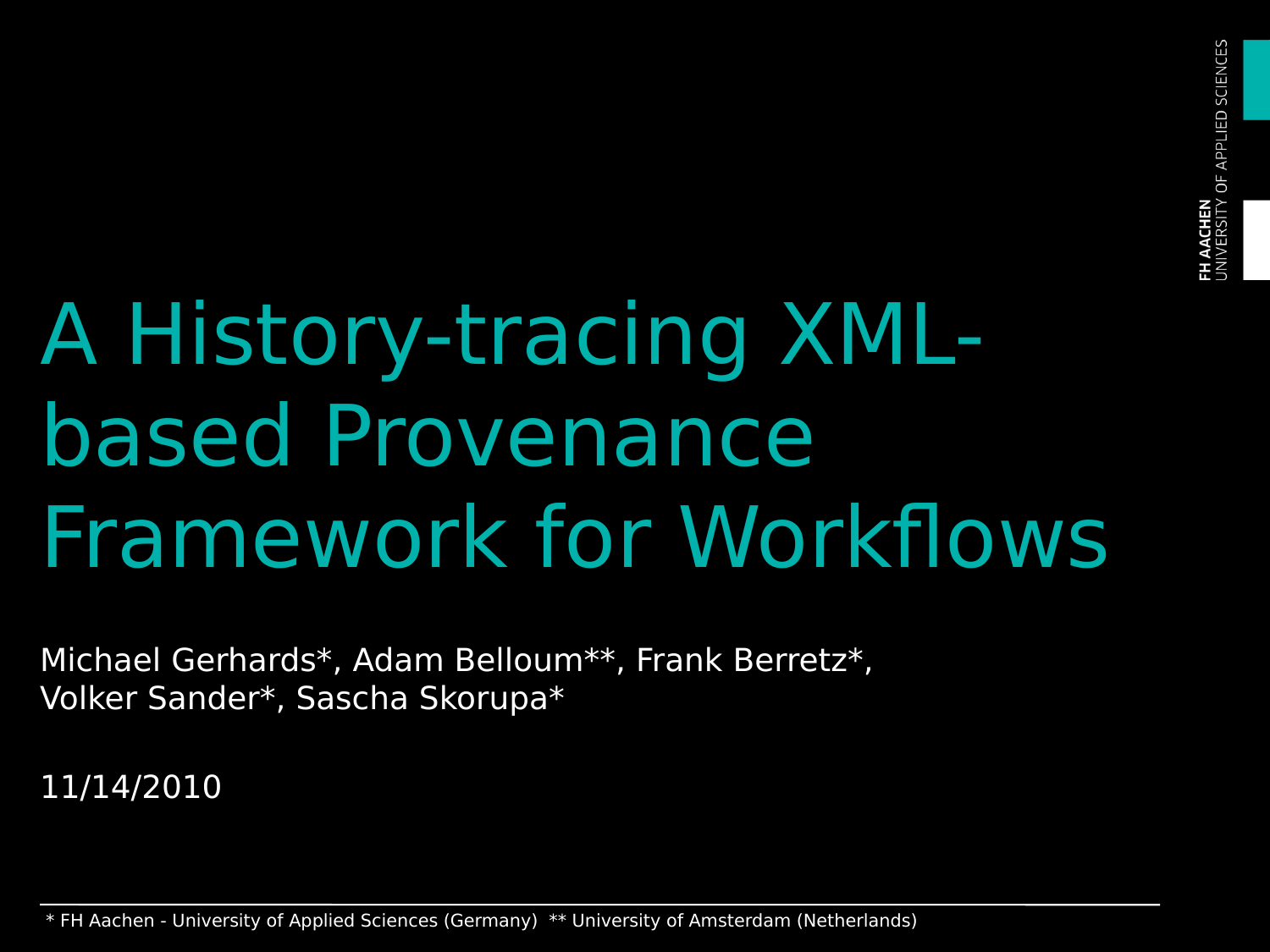

# A History-tracing XML-based Provenance Framework for Workflows
Michael Gerhards*, Adam Belloum**, Frank Berretz*, Volker Sander*, Sascha Skorupa*

11/14/2010
  * FH Aachen - University of Applied Sciences (Germany)  ** University of Amsterdam (Netherlands)